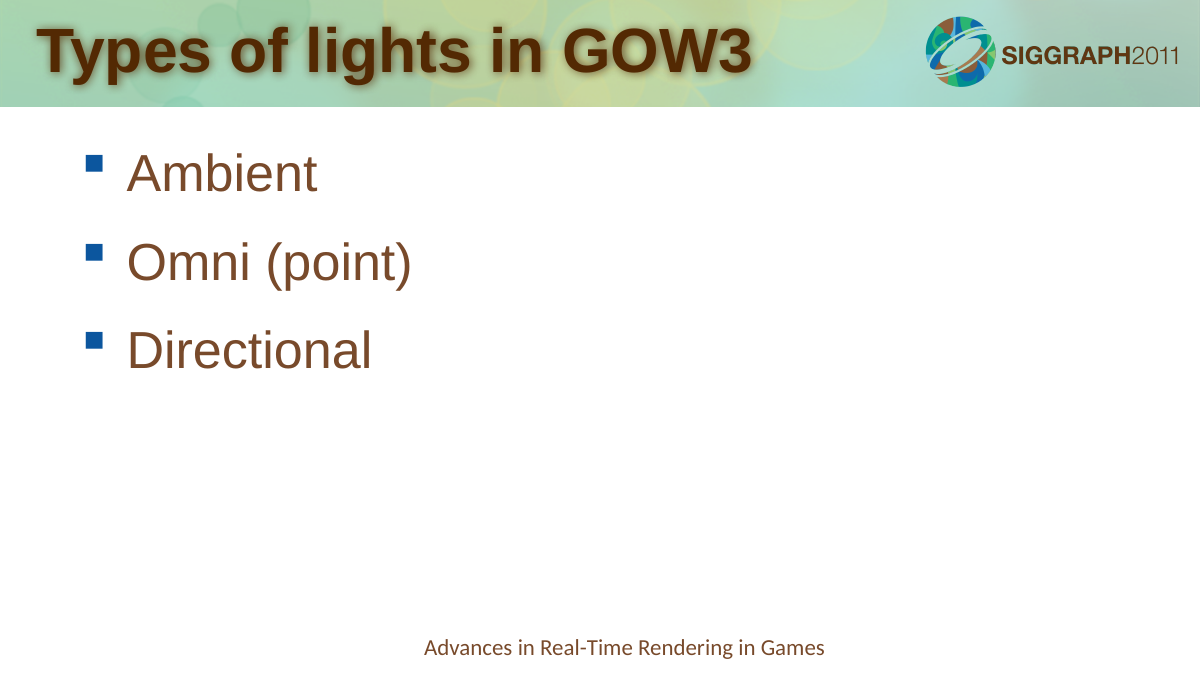

# Types of lights in GOW3
Ambient
Omni (point)
Directional